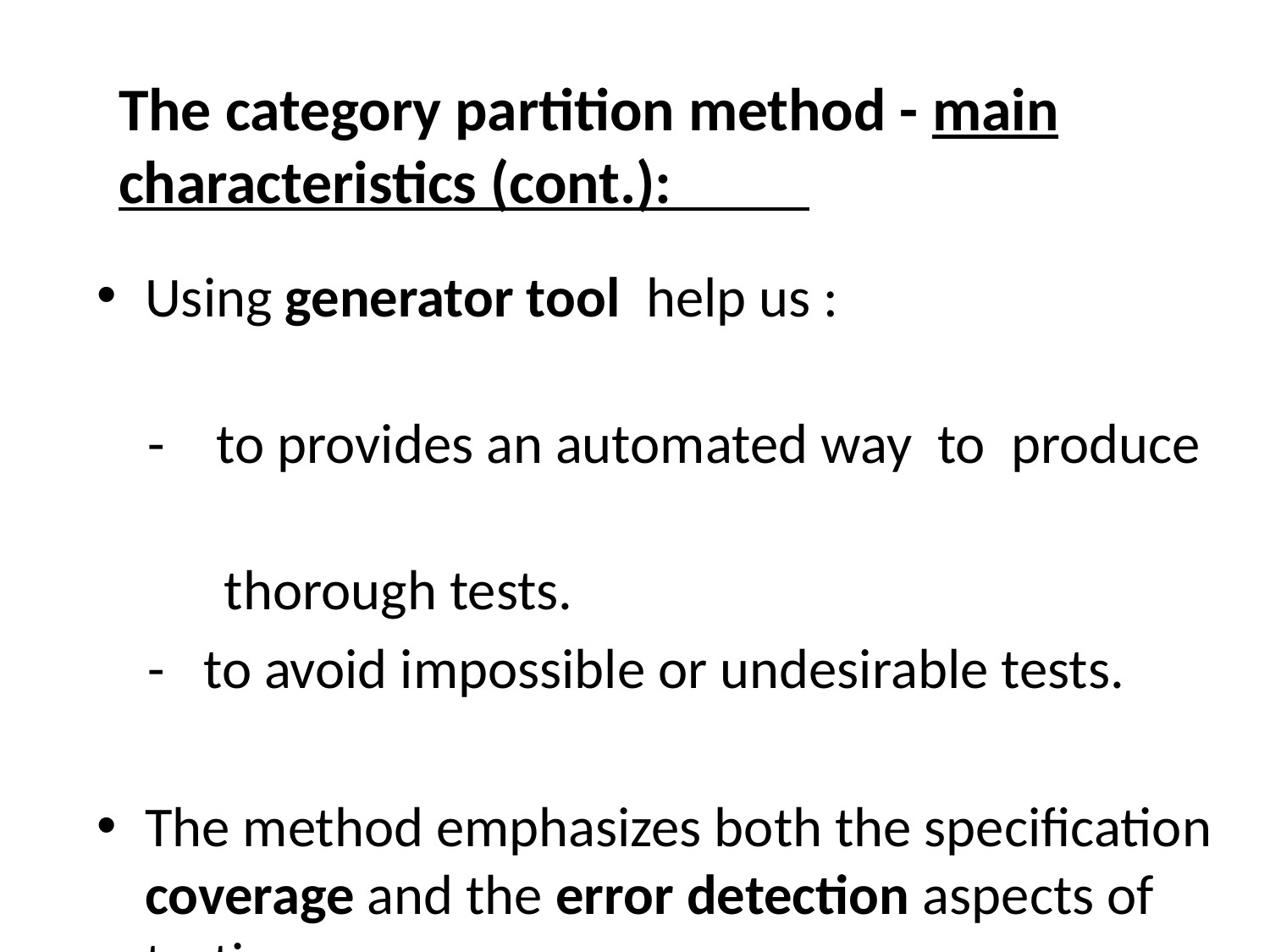

# The category partition method - main characteristics (cont.):
Using generator tool  help us :
    -    to provides an automated way  to  produce
          thorough tests.
    -   to avoid impossible or undesirable tests.

The method emphasizes both the specification coverage and the error detection aspects of testing.